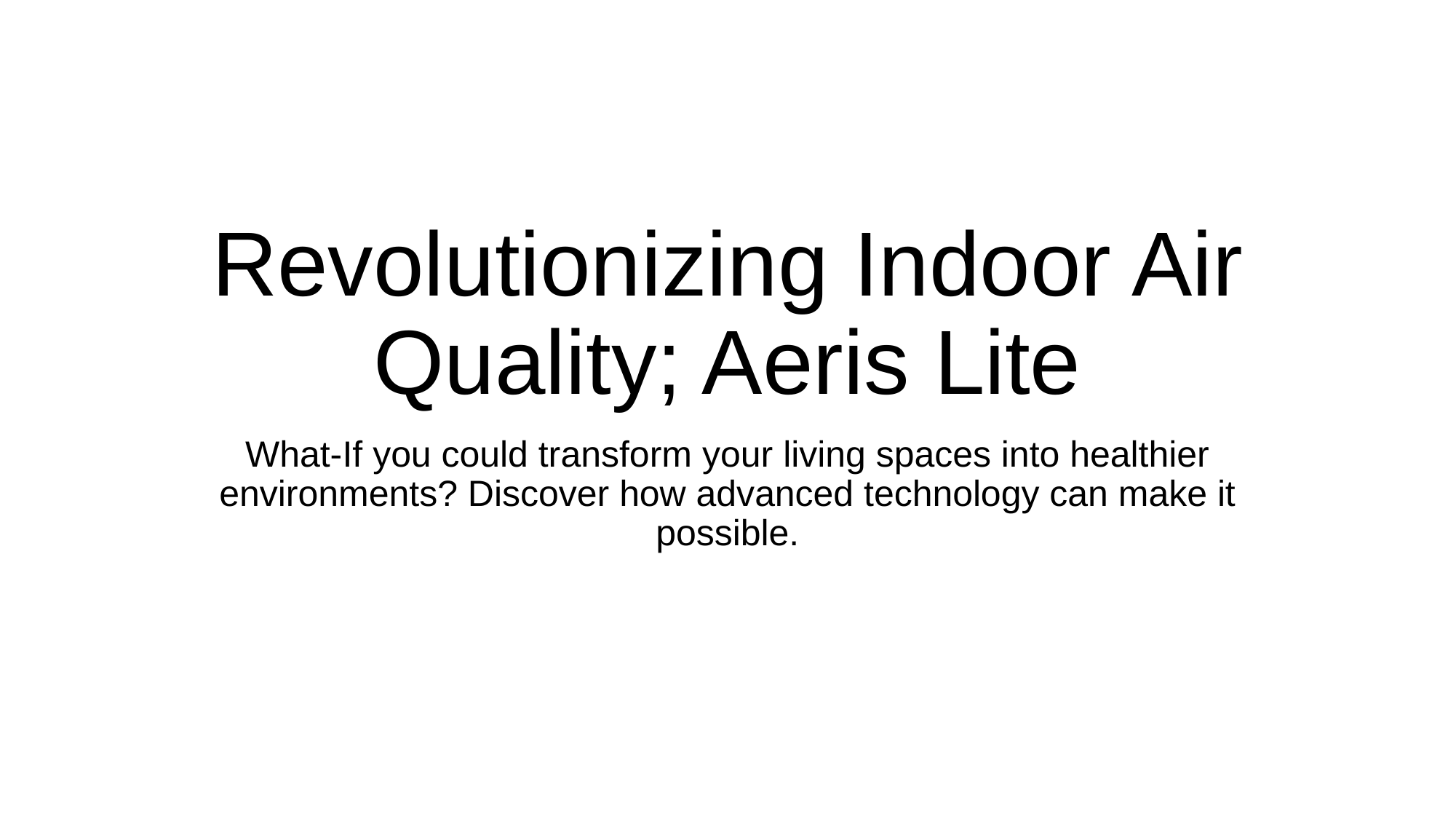

# Revolutionizing Indoor Air Quality; Aeris Lite
What-If you could transform your living spaces into healthier environments? Discover how advanced technology can make it possible.